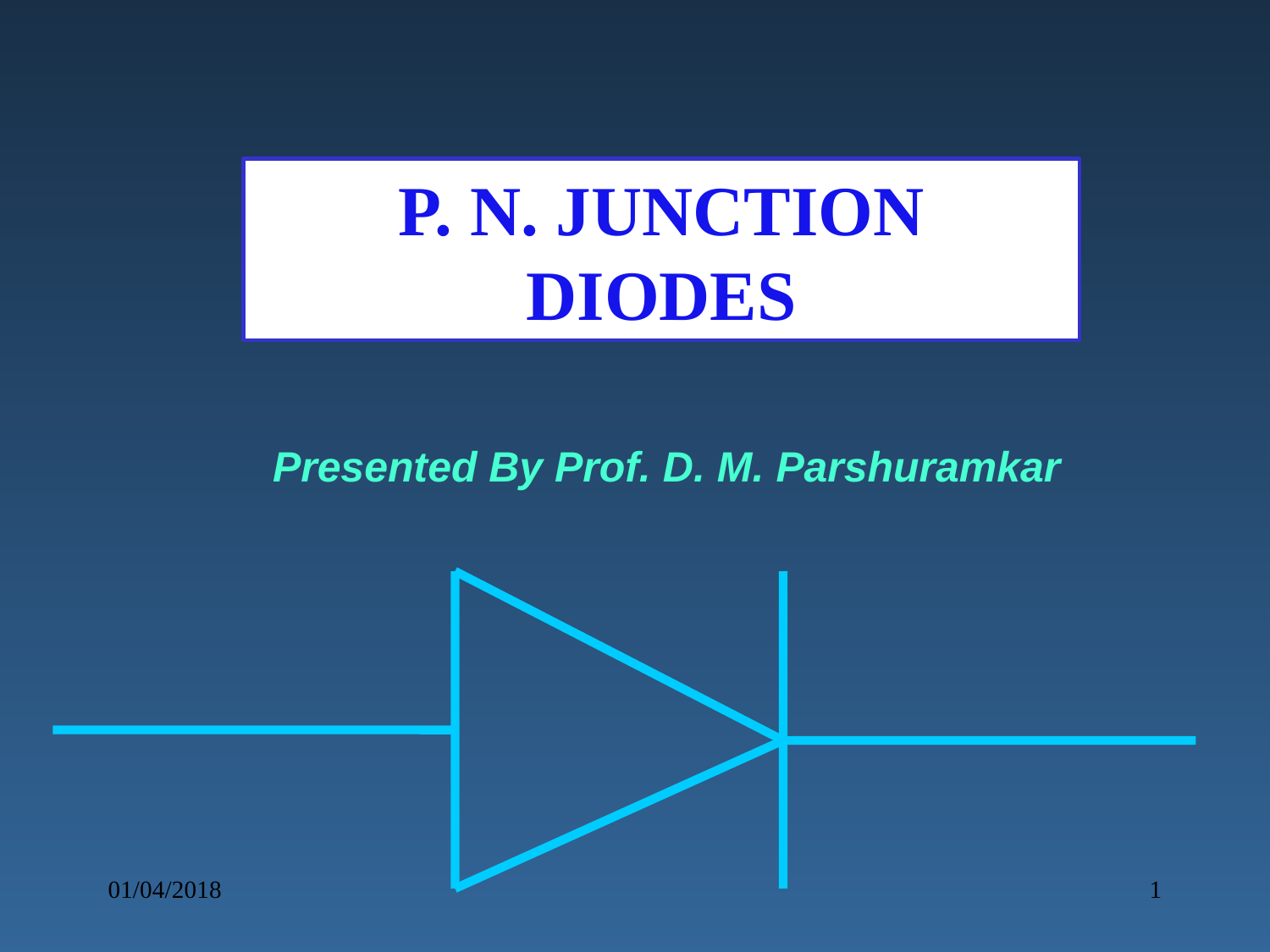

P. N. JUNCTION DIODES
Presented By Prof. D. M. Parshuramkar

01/04/2018
1